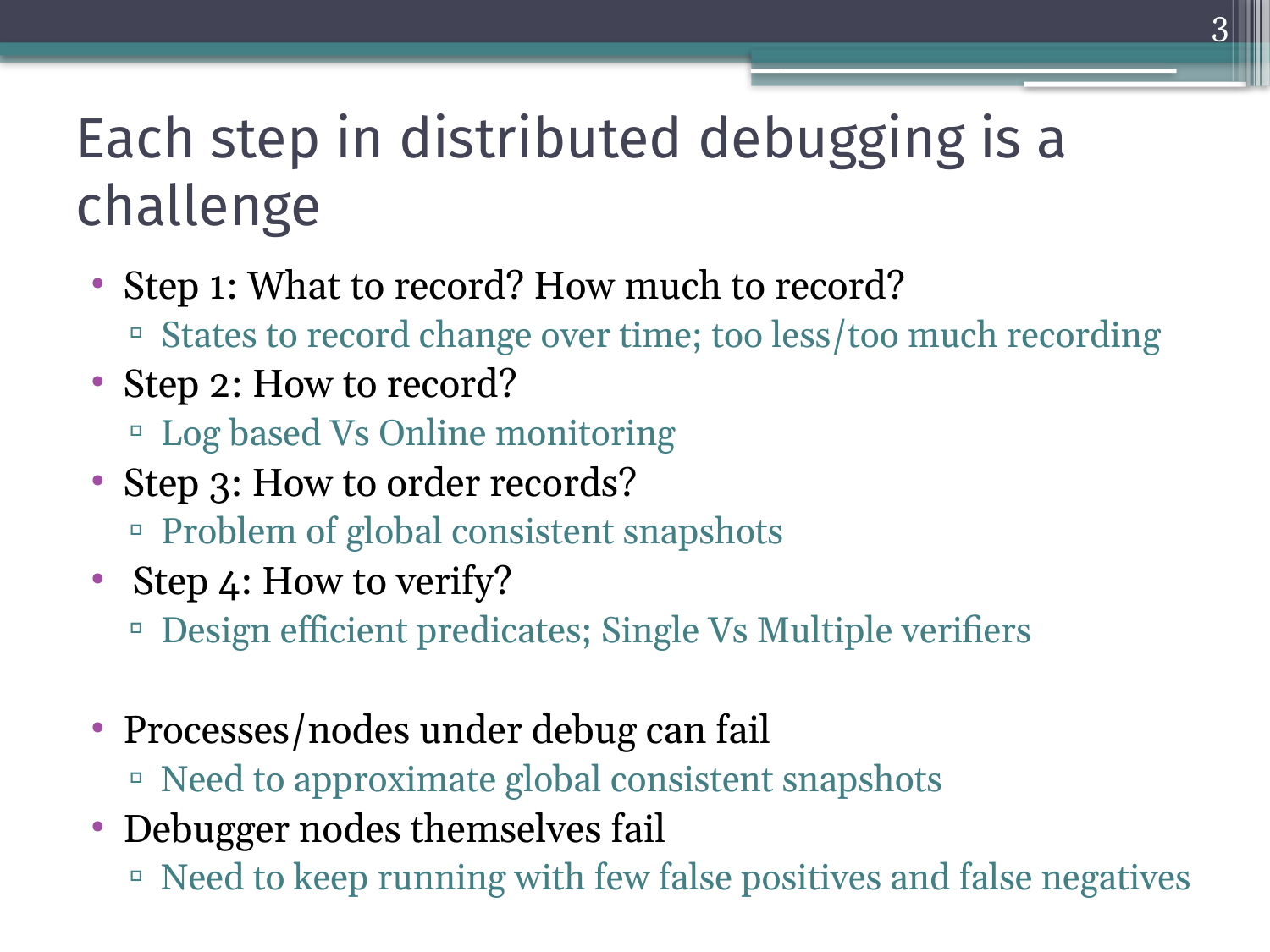

3
# Each step in distributed debugging is a challenge
Step 1: What to record? How much to record?
States to record change over time; too less/too much recording
Step 2: How to record?
Log based Vs Online monitoring
Step 3: How to order records?
Problem of global consistent snapshots
 Step 4: How to verify?
Design efficient predicates; Single Vs Multiple verifiers

Processes/nodes under debug can fail
Need to approximate global consistent snapshots
Debugger nodes themselves fail
Need to keep running with few false positives and false negatives